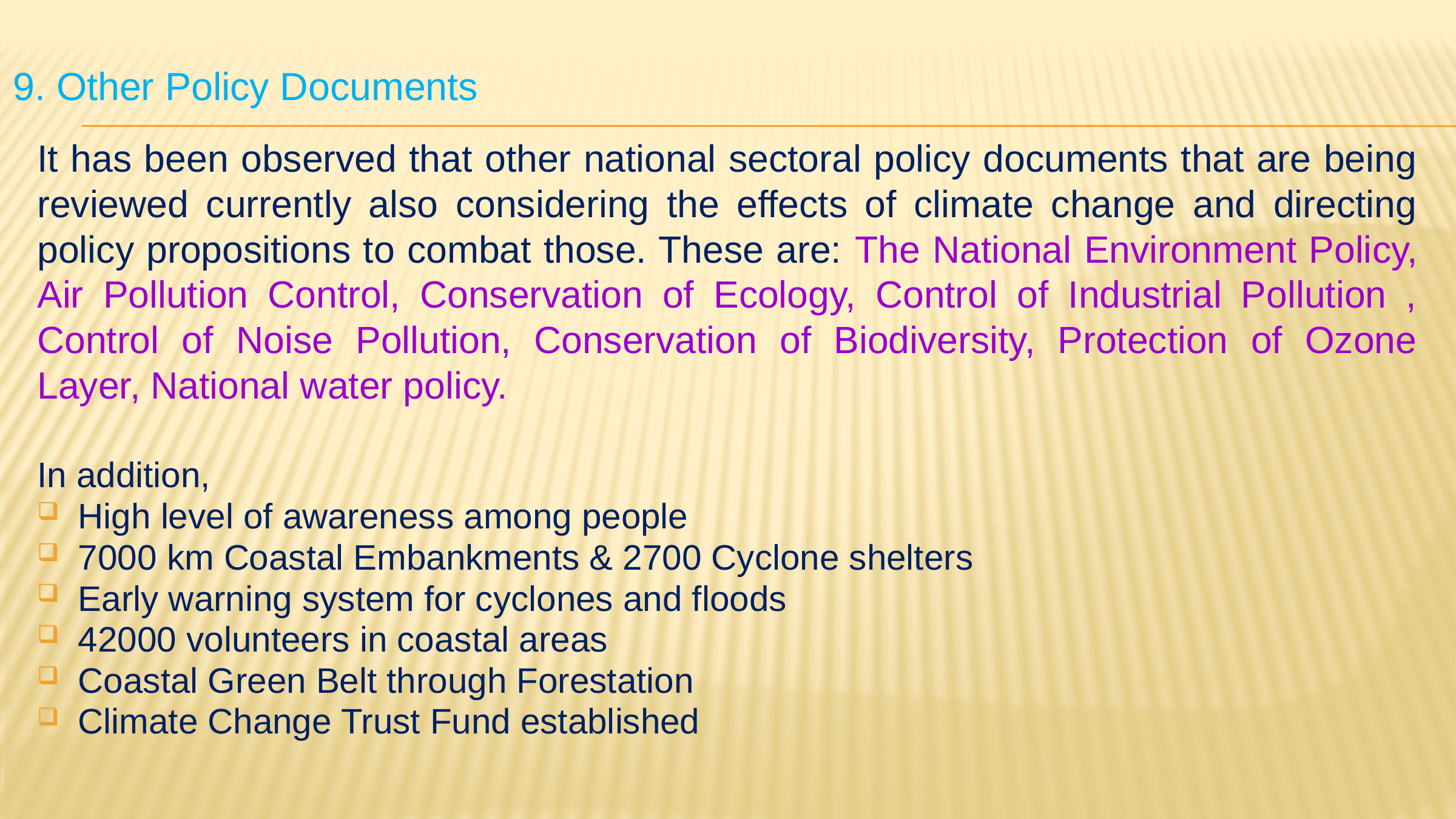

9. Other Policy Documents
It has been observed that other national sectoral policy documents that are being reviewed currently also considering the effects of climate change and directing policy propositions to combat those. These are: The National Environment Policy, Air Pollution Control, Conservation of Ecology, Control of Industrial Pollution , Control of Noise Pollution, Conservation of Biodiversity, Protection of Ozone Layer, National water policy.

In addition,
High level of awareness among people
7000 km Coastal Embankments & 2700 Cyclone shelters
Early warning system for cyclones and floods
42000 volunteers in coastal areas
Coastal Green Belt through Forestation
Climate Change Trust Fund established